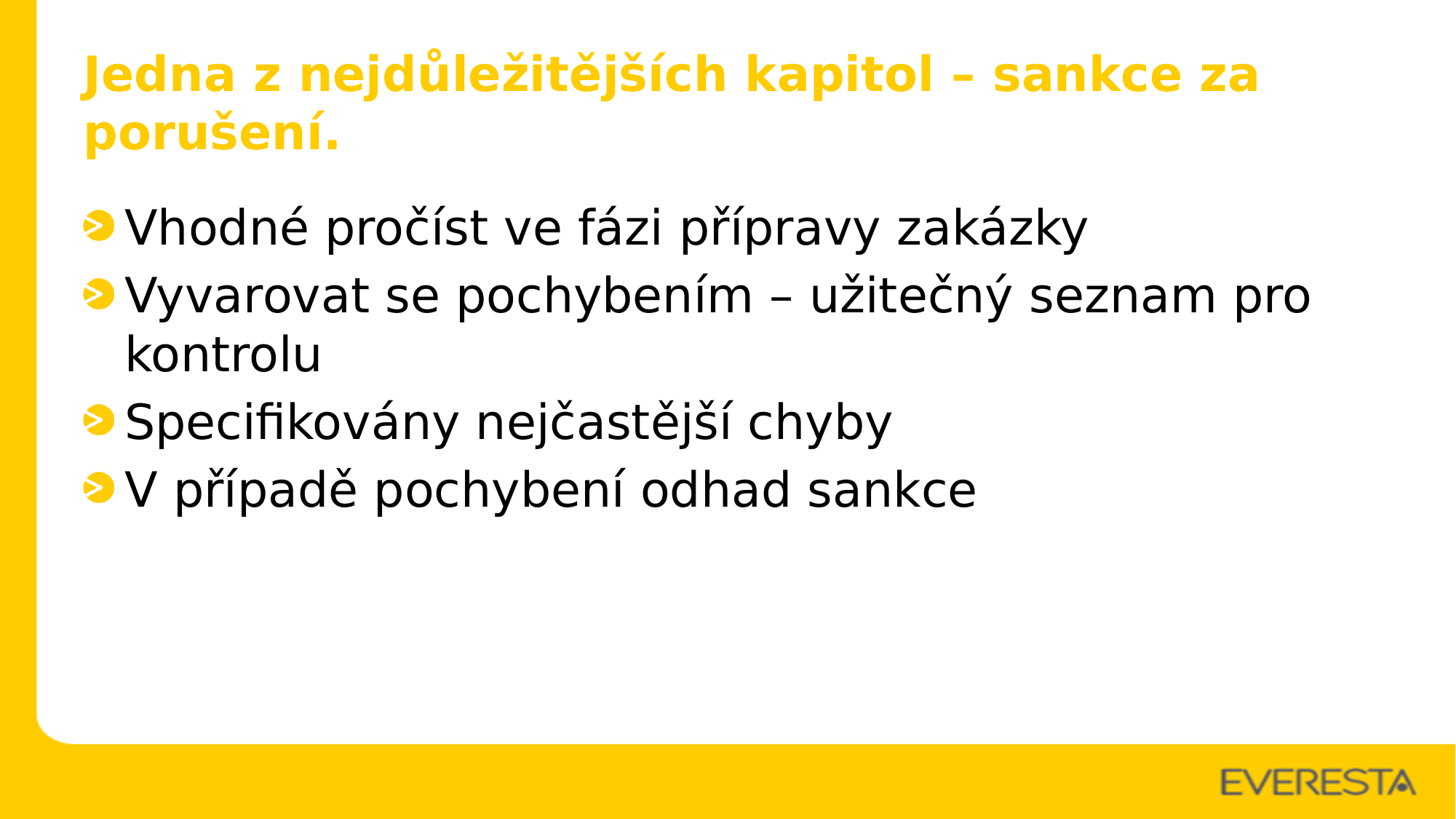

# Jedna z nejdůležitějších kapitol – sankce za porušení.
Vhodné pročíst ve fázi přípravy zakázky
Vyvarovat se pochybením – užitečný seznam pro kontrolu
Specifikovány nejčastější chyby
V případě pochybení odhad sankce